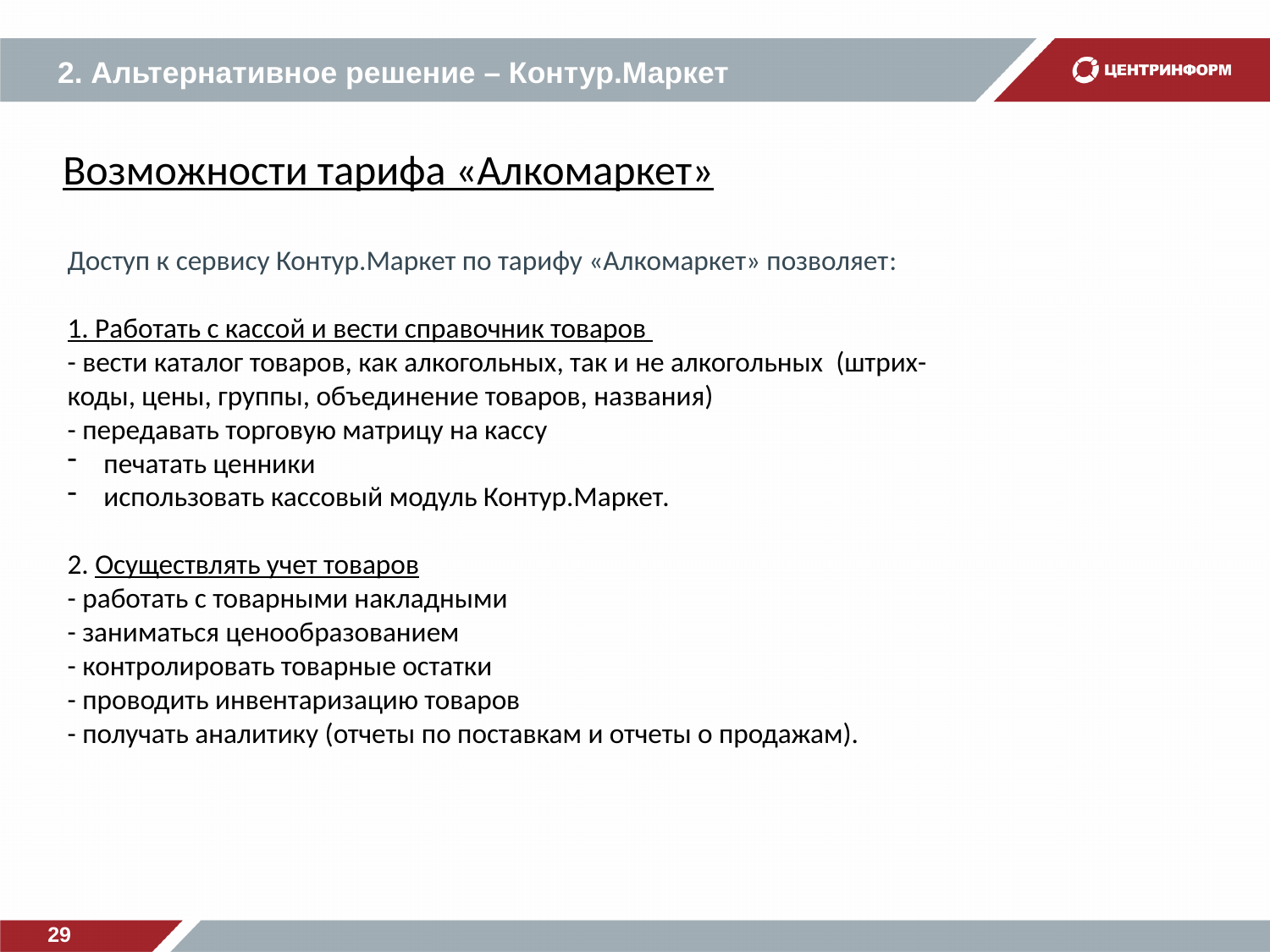

# 2. Альтернативное решение – Контур.Маркет
Возможности тарифа «Алкомаркет»
Доступ к сервису Контур.Маркет по тарифу «Алкомаркет» позволяет:

1. Работать с кассой и вести справочник товаров
- вести каталог товаров, как алкогольных, так и не алкогольных  (штрих-коды, цены, группы, объединение товаров, названия)
- передавать торговую матрицу на кассу
 печатать ценники
 использовать кассовый модуль Контур.Маркет.

2. Осуществлять учет товаров
- работать с товарными накладными
- заниматься ценообразованием
- контролировать товарные остатки
- проводить инвентаризацию товаров
- получать аналитику (отчеты по поставкам и отчеты о продажам).
29